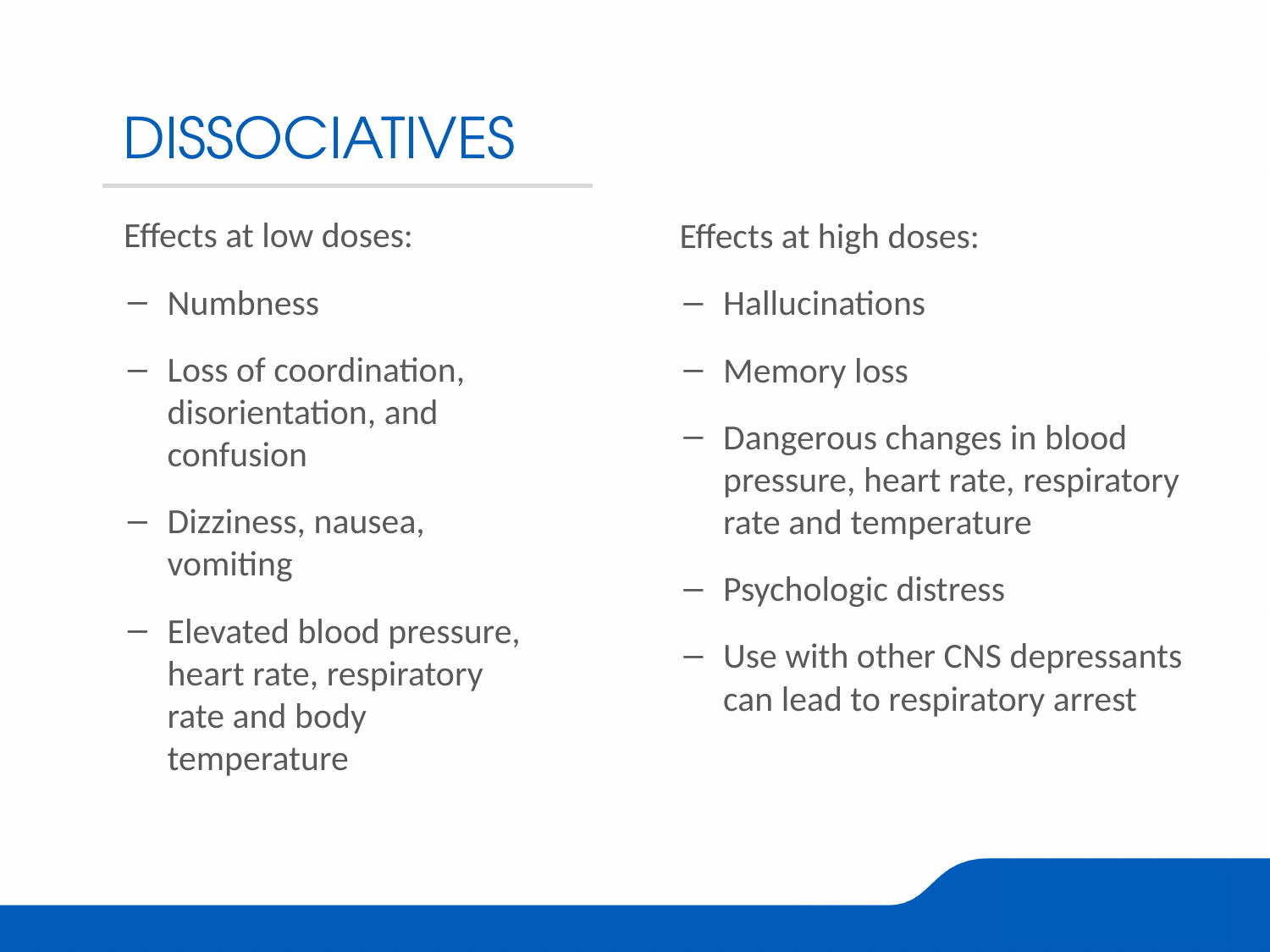

DISSOCIATIVES
Effects at low doses:
Numbness
Loss of coordination, disorientation, and confusion
Dizziness, nausea, vomiting
Elevated blood pressure, heart rate, respiratory rate and body temperature
Effects at high doses:
Hallucinations
Memory loss
Dangerous changes in blood pressure, heart rate, respiratory rate and temperature
Psychologic distress
Use with other CNS depressants can lead to respiratory arrest